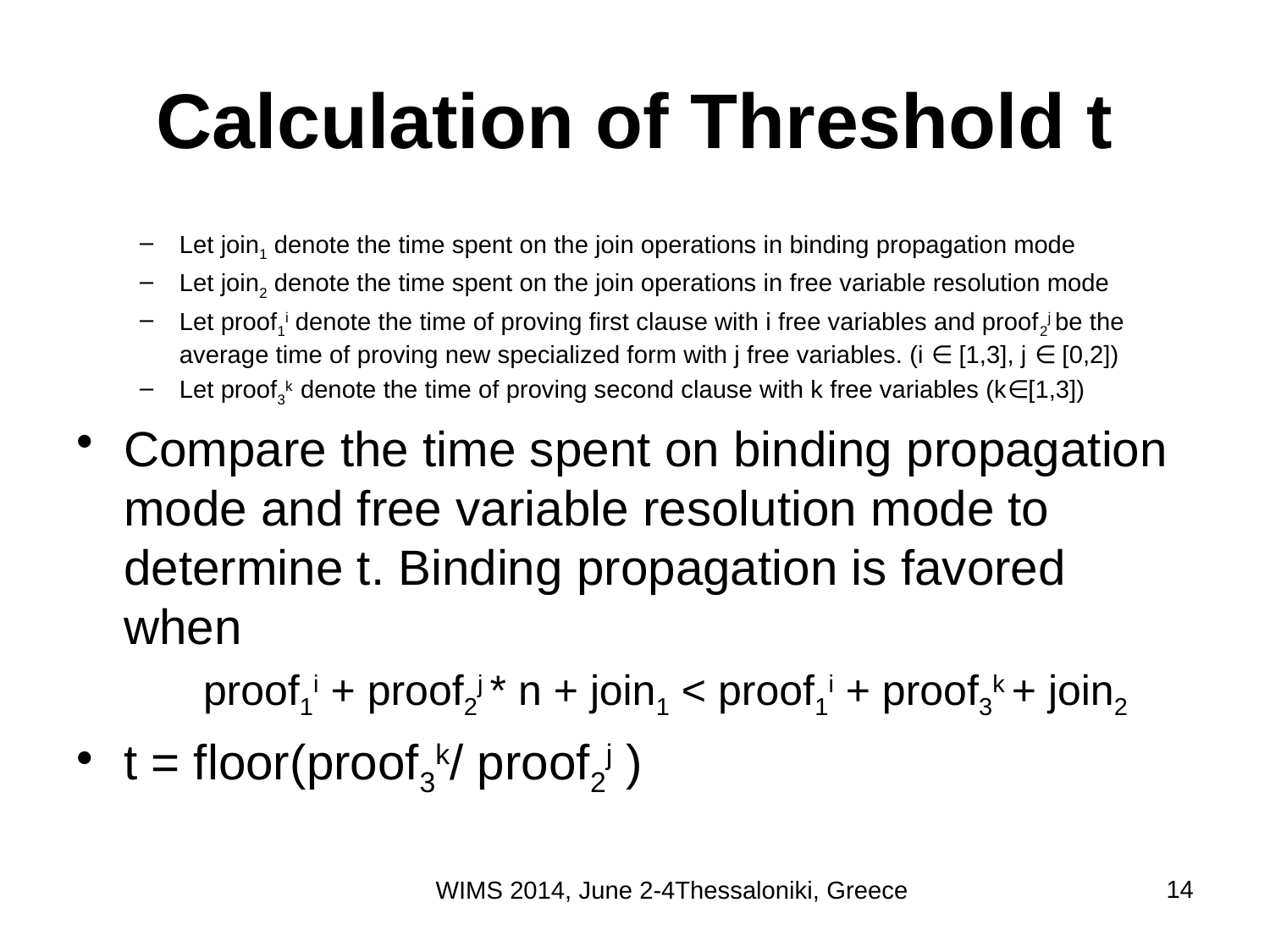

# Calculation of Threshold t

Let join1 denote the time spent on the join operations in binding propagation mode
Let join2 denote the time spent on the join operations in free variable resolution mode
Let proof1i denote the time of proving first clause with i free variables and proof2j be the average time of proving new specialized form with j free variables. (i ∈ [1,3], j ∈ [0,2])
Let proof3k  denote the time of proving second clause with k free variables (k∈[1,3])
Compare the time spent on binding propagation mode and free variable resolution mode to determine t. Binding propagation is favored when
proof1i + proof2j * n + join1 < proof1i + proof3k + join2
t = floor(proof3k/ proof2j )

14
WIMS 2014, June 2-4Thessaloniki, Greece